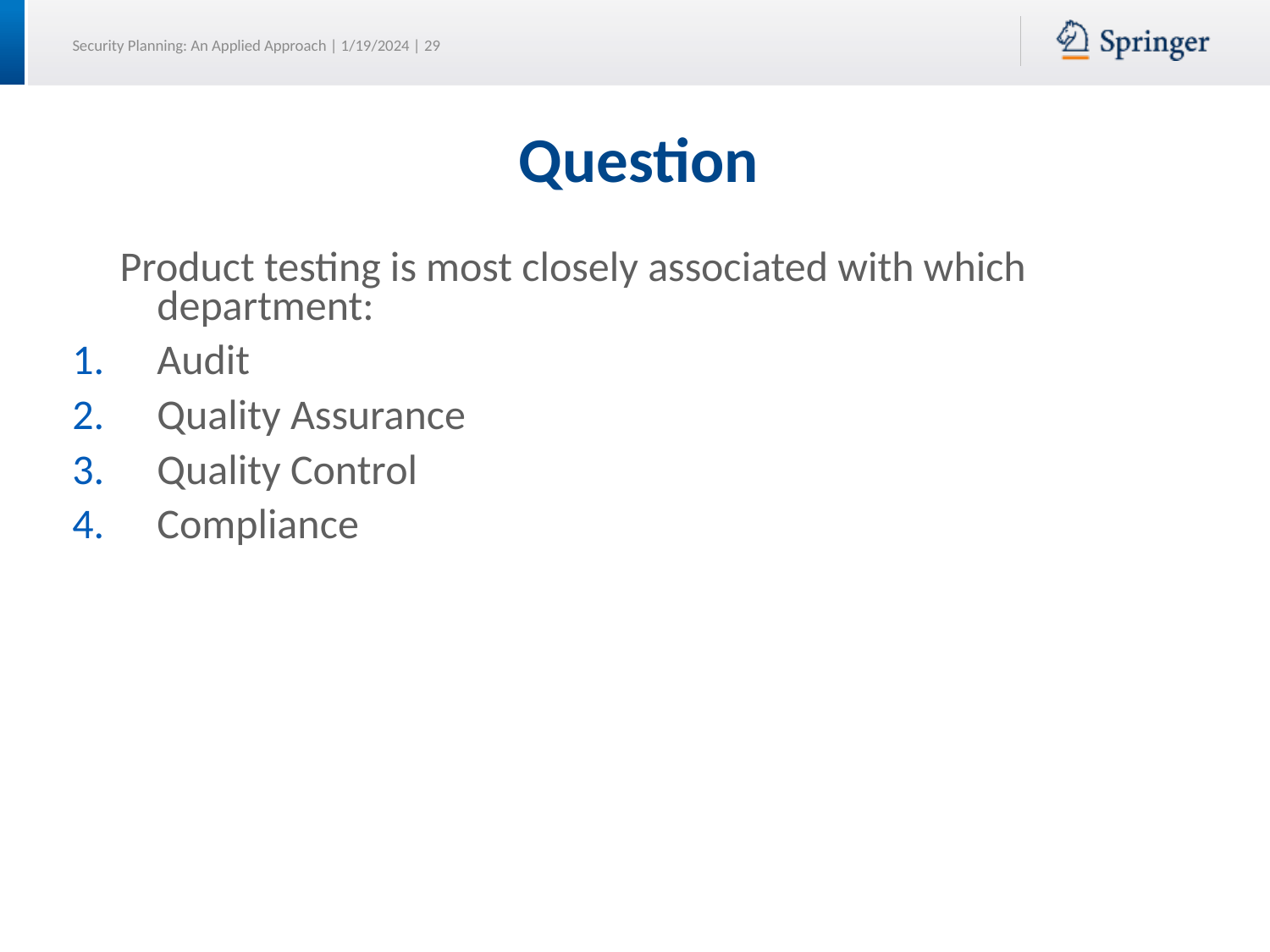

# Question
     Product testing is most closely associated with which department:
Audit
Quality Assurance
Quality Control
Compliance